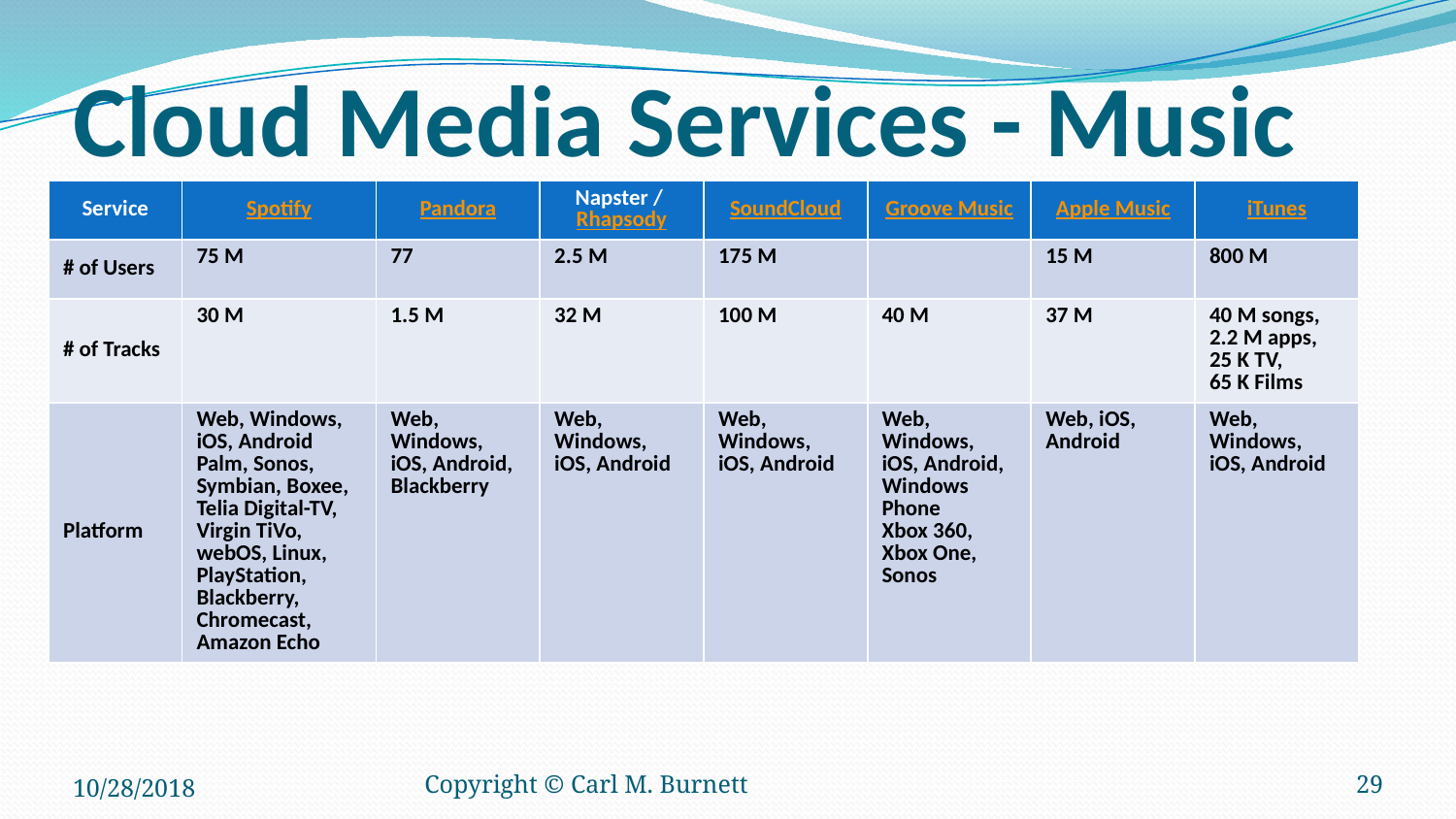

# Cloud Media Services - Music
| Service | Spotify | Pandora | Napster / Rhapsody | SoundCloud | Groove Music | Apple Music | iTunes |
| --- | --- | --- | --- | --- | --- | --- | --- |
| # of Users | 75 M | 77 | 2.5 M | 175 M |  | 15 M | 800 M |
| # of Tracks | 30 M | 1.5 M | 32 M | 100 M | 40 M | 37 M | 40 M songs, 2.2 M apps, 25 K TV, 65 K Films |
| Platform | Web, Windows, iOS, Android Palm, Sonos, Symbian, Boxee, Telia Digital-TV, Virgin TiVo, webOS, Linux, PlayStation, Blackberry, Chromecast, Amazon Echo | Web, Windows, iOS, Android, Blackberry | Web, Windows, iOS, Android | Web, Windows, iOS, Android | Web, Windows, iOS, Android, Windows Phone Xbox 360, Xbox One, Sonos | Web, iOS, Android | Web, Windows, iOS, Android |
10/28/2018
Copyright © Carl M. Burnett
29